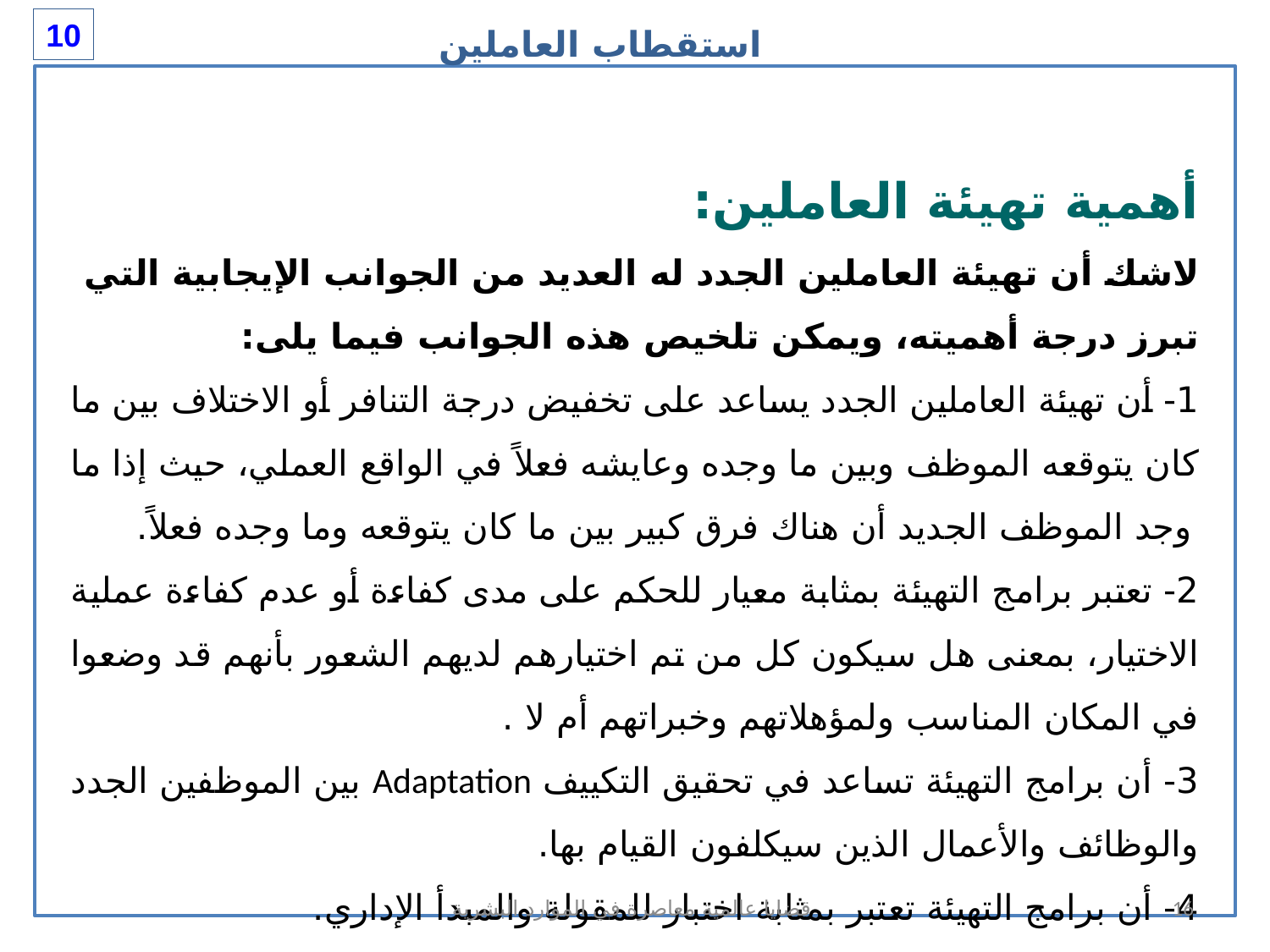

استقطاب العاملين
10

أهمية تهيئة العاملين:
لاشك أن تهيئة العاملين الجدد له العديد من الجوانب الإيجابية التي تبرز درجة أهميته، ويمكن تلخيص هذه الجوانب فيما يلى:
1- أن تهيئة العاملين الجدد يساعد على تخفيض درجة التنافر أو الاختلاف بين ما كان يتوقعه الموظف وبين ما وجده وعايشه فعلاً في الواقع العملي، حيث إذا ما وجد الموظف الجديد أن هناك فرق كبير بين ما كان يتوقعه وما وجده فعلاً.
2- تعتبر برامج التهيئة بمثابة معيار للحكم على مدى كفاءة أو عدم كفاءة عملية الاختيار، بمعنى هل سيكون كل من تم اختيارهم لديهم الشعور بأنهم قد وضعوا في المكان المناسب ولمؤهلاتهم وخبراتهم أم لا .
3- أن برامج التهيئة تساعد في تحقيق التكييف Adaptation بين الموظفين الجدد والوظائف والأعمال الذين سيكلفون القيام بها.
4- أن برامج التهيئة تعتبر بمثابة اختبار للمقولة والمبدأ الإداري.
قضايا عالمية معاصرة في الموارد البشرية
16